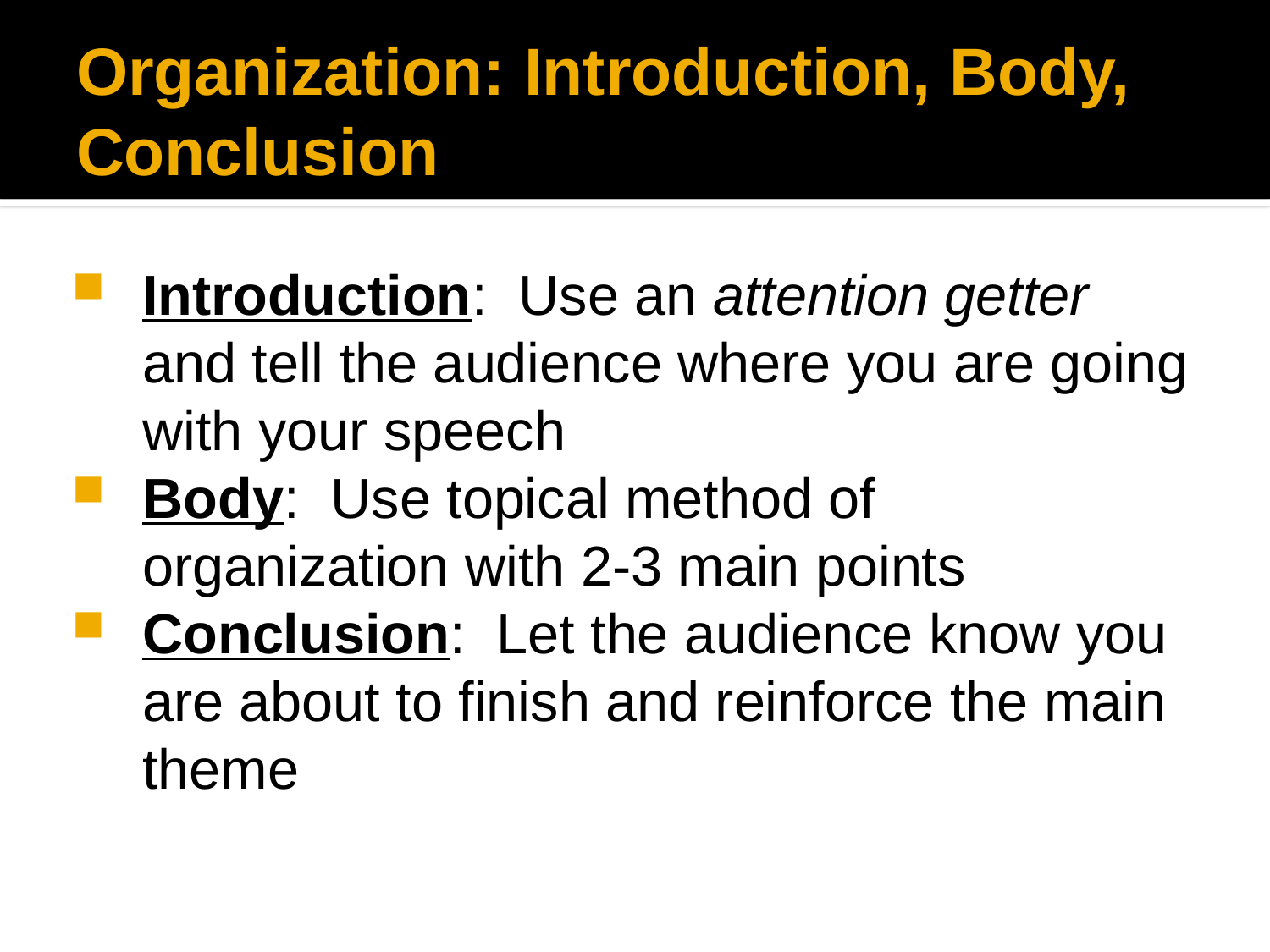

# Organization: Introduction, Body, Conclusion
Introduction:  Use an attention getter and tell the audience where you are going with your speech
Body:  Use topical method of organization with 2-3 main points
Conclusion:  Let the audience know you are about to finish and reinforce the main theme